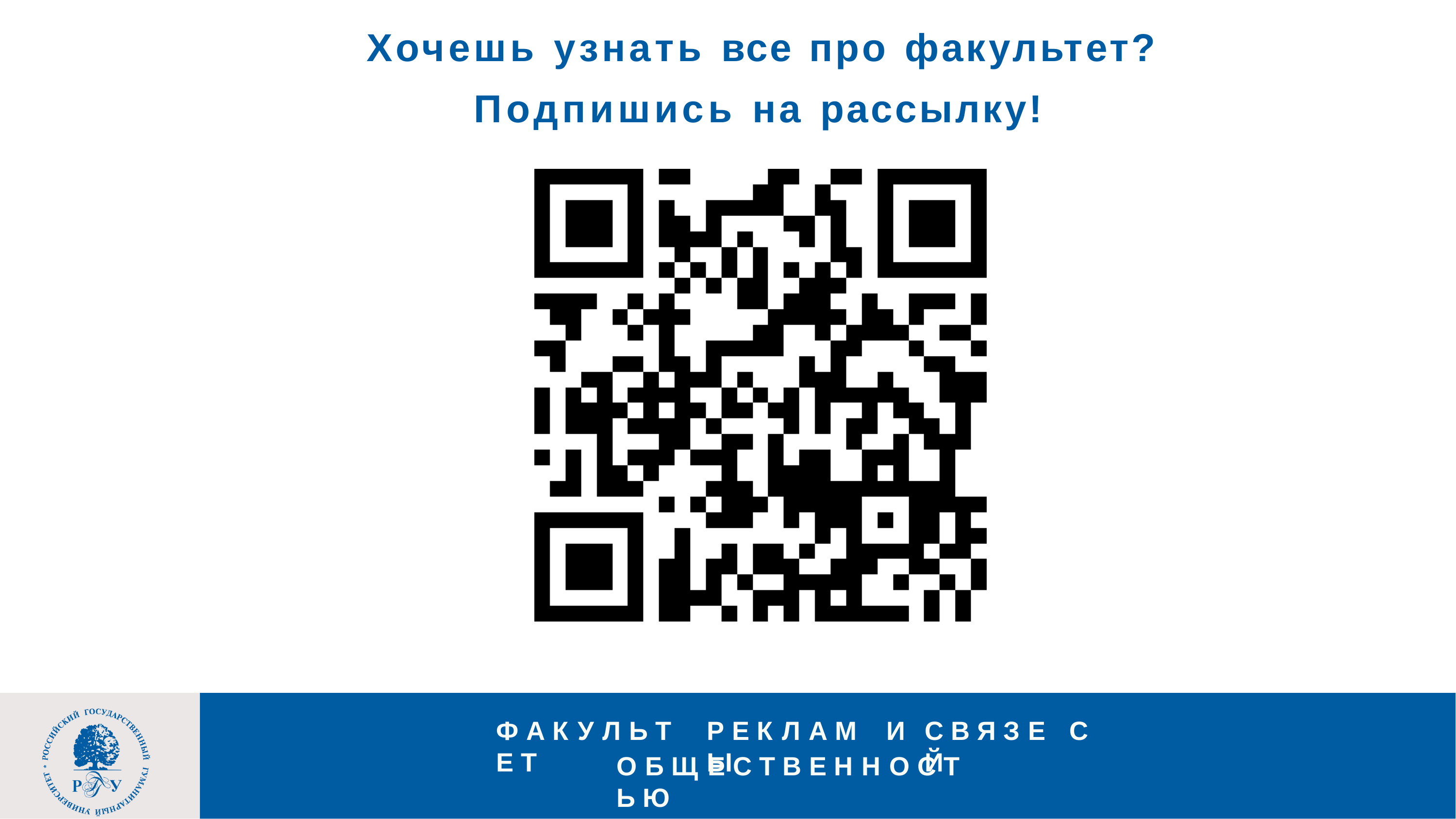

# Хочешь узнать все про факультет?
Подпишись на рассылку!
Ф А К У Л Ь Т Е Т
Р Е К Л А М Ы
И
С В Я З Е Й
С
О Б Щ Е С Т В Е Н Н О С Т Ь Ю